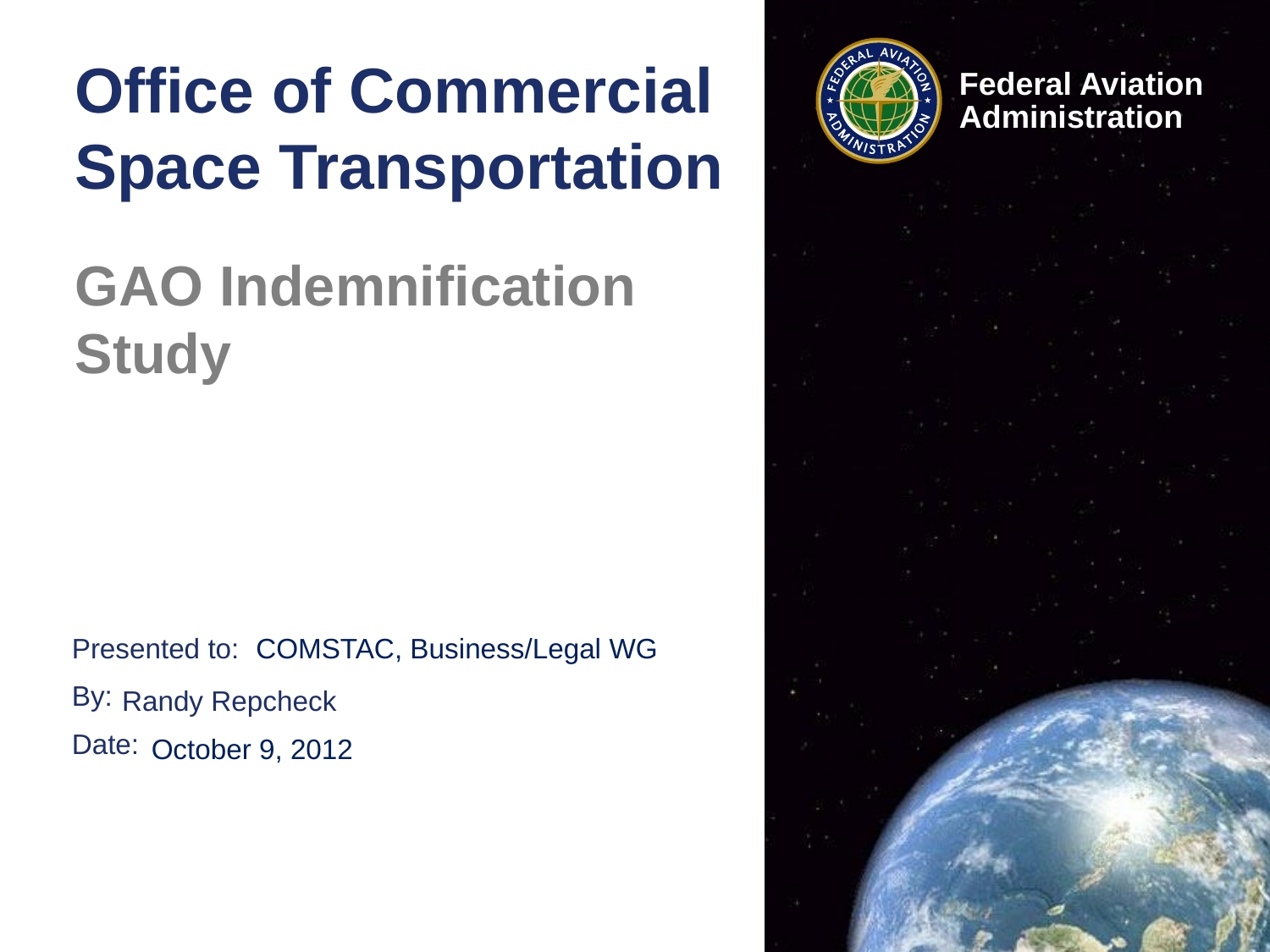

# Office of Commercial Space Transportation
GAO Indemnification Study
COMSTAC, Business/Legal WG
Randy Repcheck
October 9, 2012